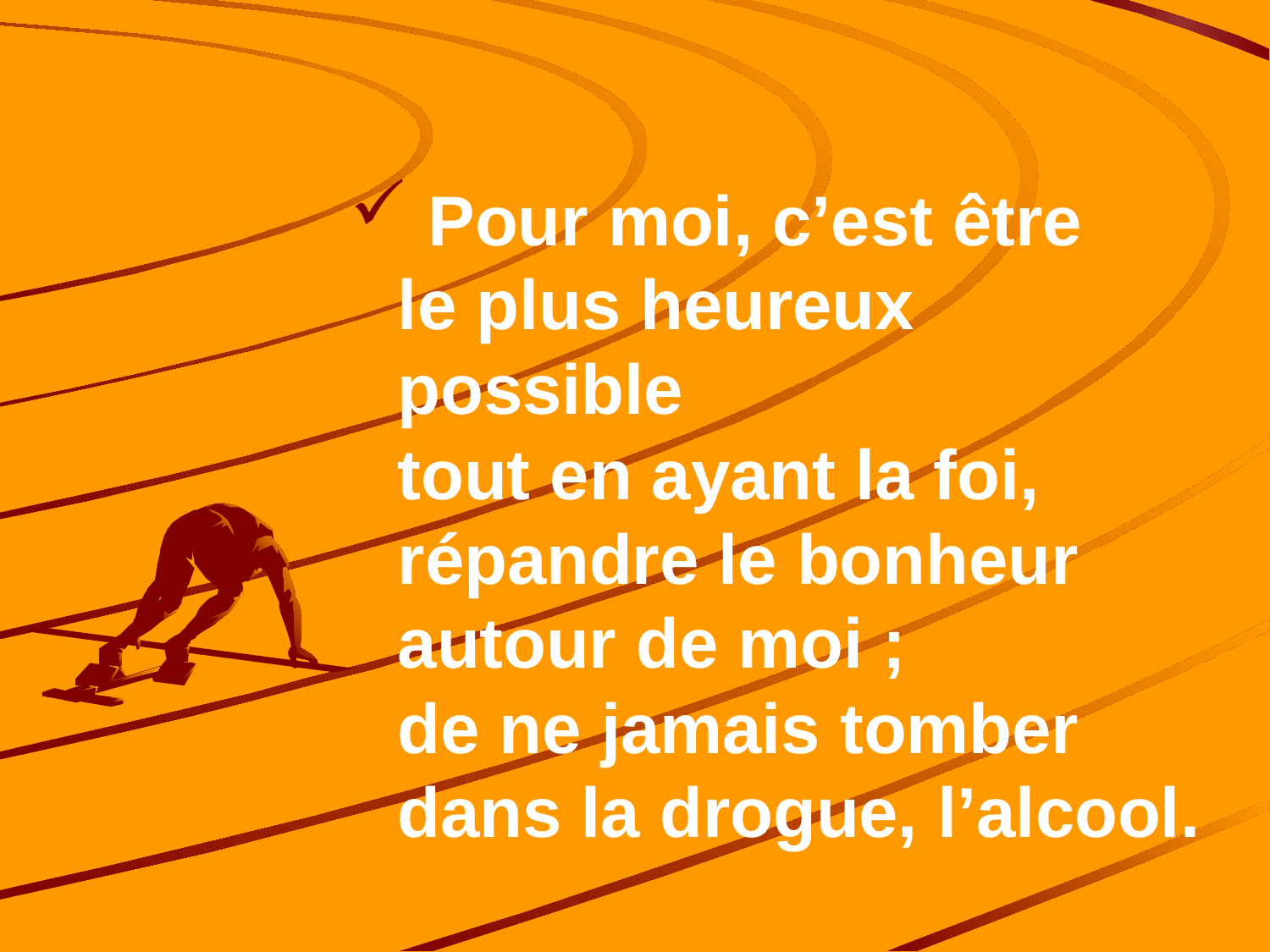

Pour moi, c’est être
le plus heureux possible
tout en ayant la foi,
répandre le bonheur autour de moi ;
de ne jamais tomber
dans la drogue, l’alcool.